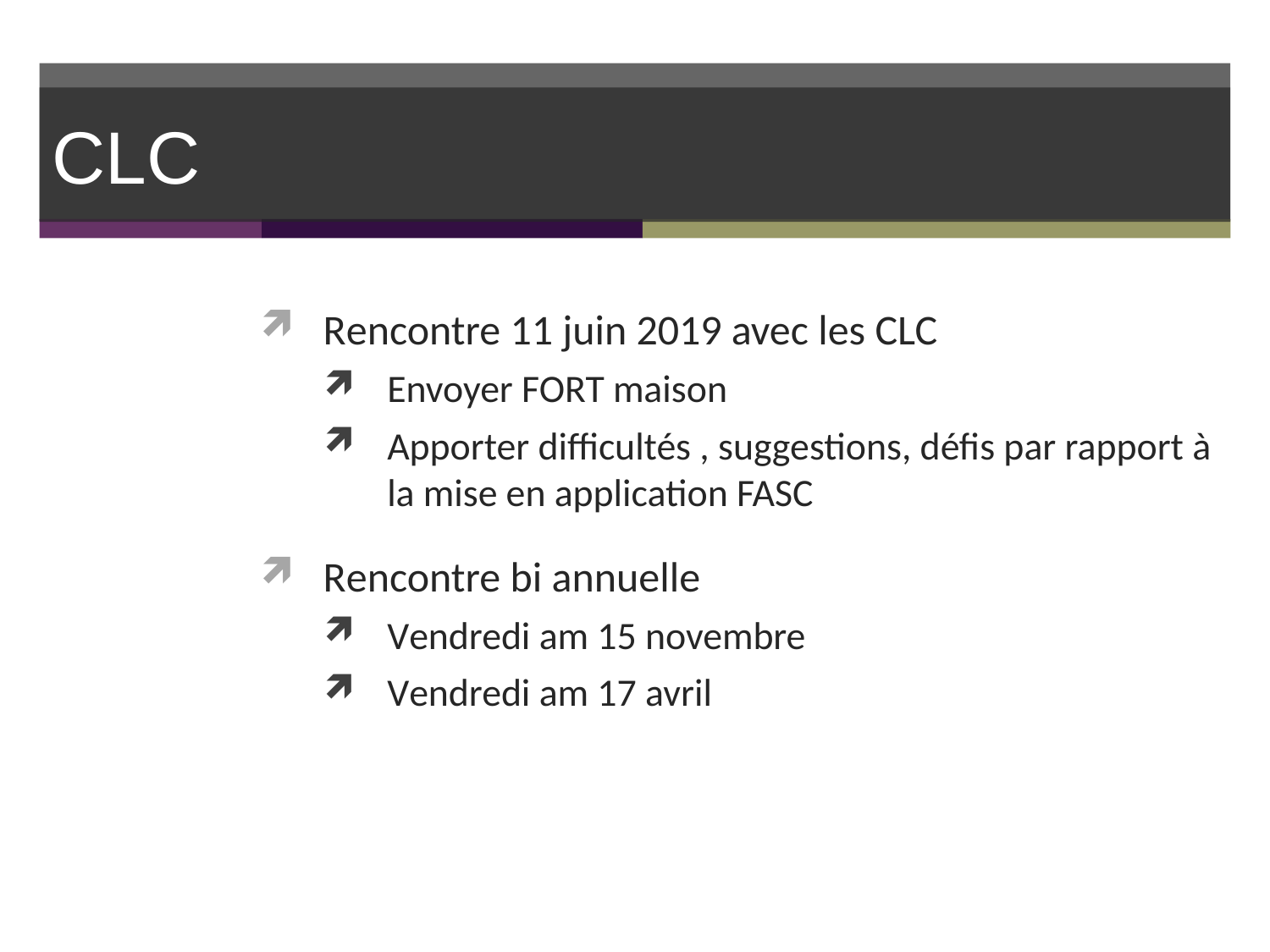

# CLC
Rencontre 11 juin 2019 avec les CLC
Envoyer FORT maison
Apporter difficultés , suggestions, défis par rapport à la mise en application FASC
Rencontre bi annuelle
Vendredi am 15 novembre
Vendredi am 17 avril